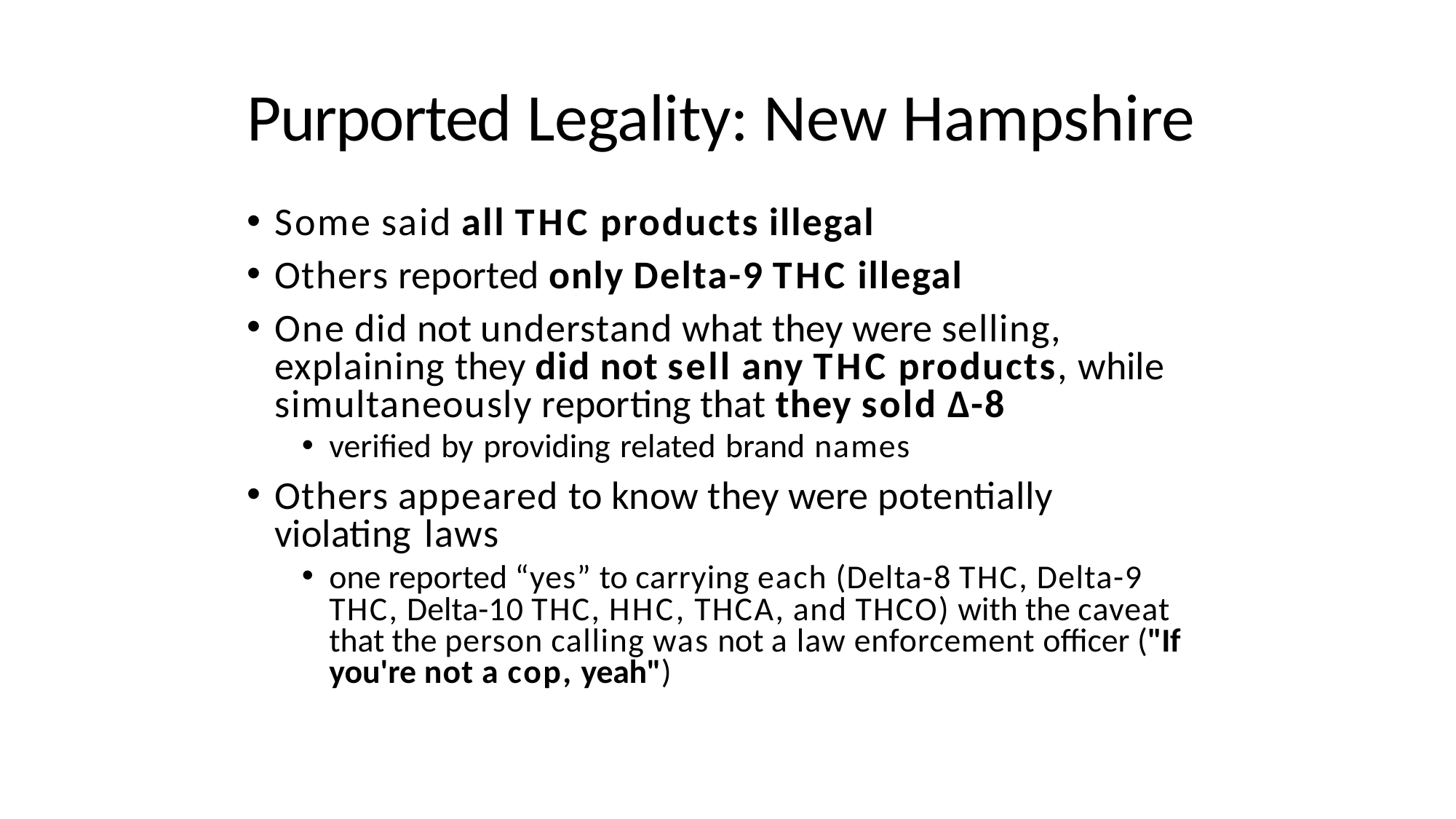

# Purported Legality: New Hampshire
Some said all THC products illegal
Others reported only Delta-9 THC illegal
One did not understand what they were selling, explaining they did not sell any THC products, while simultaneously reporting that they sold Δ-8
verified by providing related brand names
Others appeared to know they were potentially violating laws
one reported “yes” to carrying each (Delta-8 THC, Delta-9 THC, Delta-10 THC, HHC, THCA, and THCO) with the caveat that the person calling was not a law enforcement officer ("If you're not a cop, yeah")